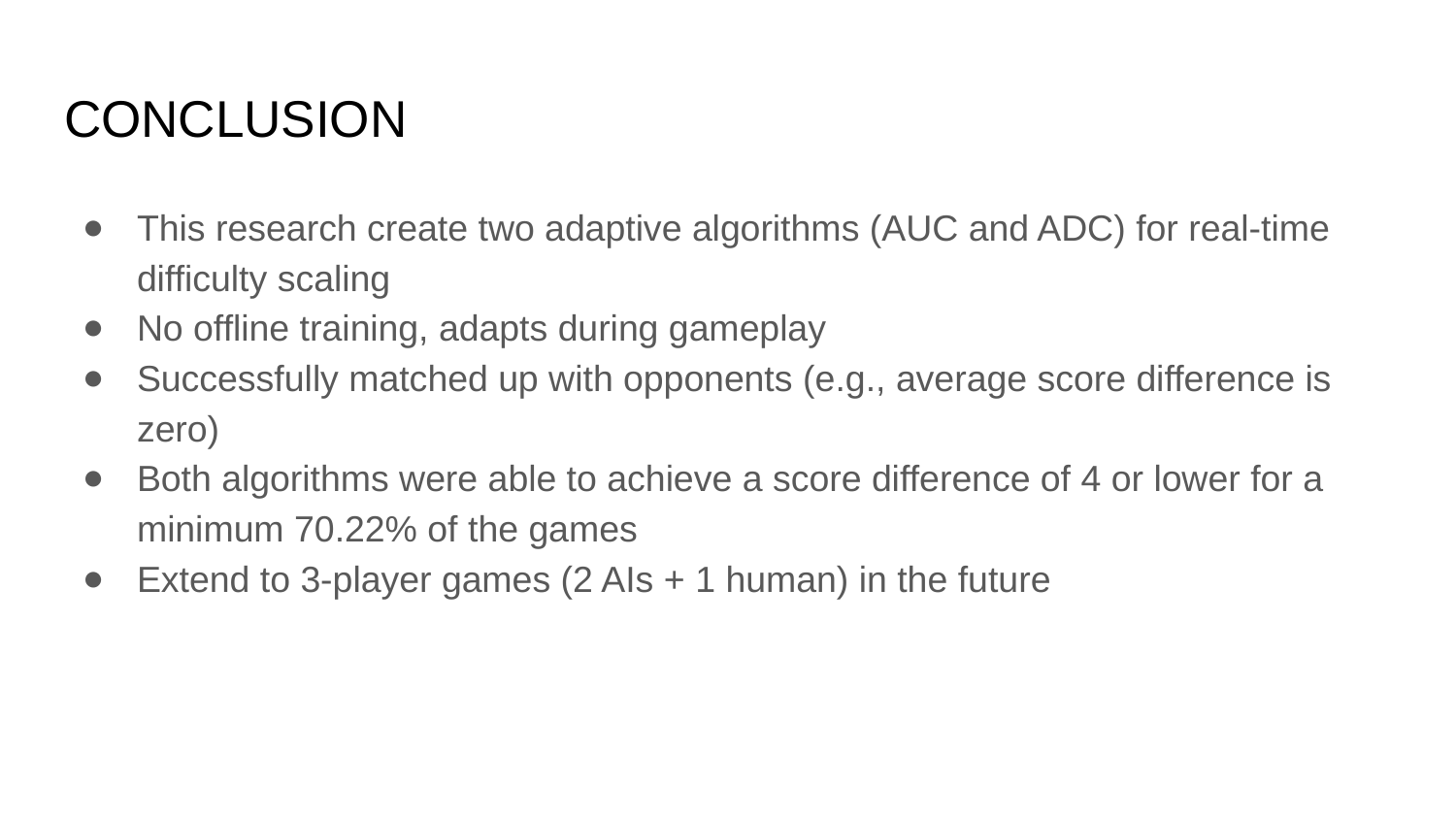

# CONCLUSION
This research create two adaptive algorithms (AUC and ADC) for real-time difficulty scaling
No offline training, adapts during gameplay
Successfully matched up with opponents (e.g., average score difference is zero)
Both algorithms were able to achieve a score difference of 4 or lower for a minimum 70.22% of the games
Extend to 3-player games (2 AIs + 1 human) in the future